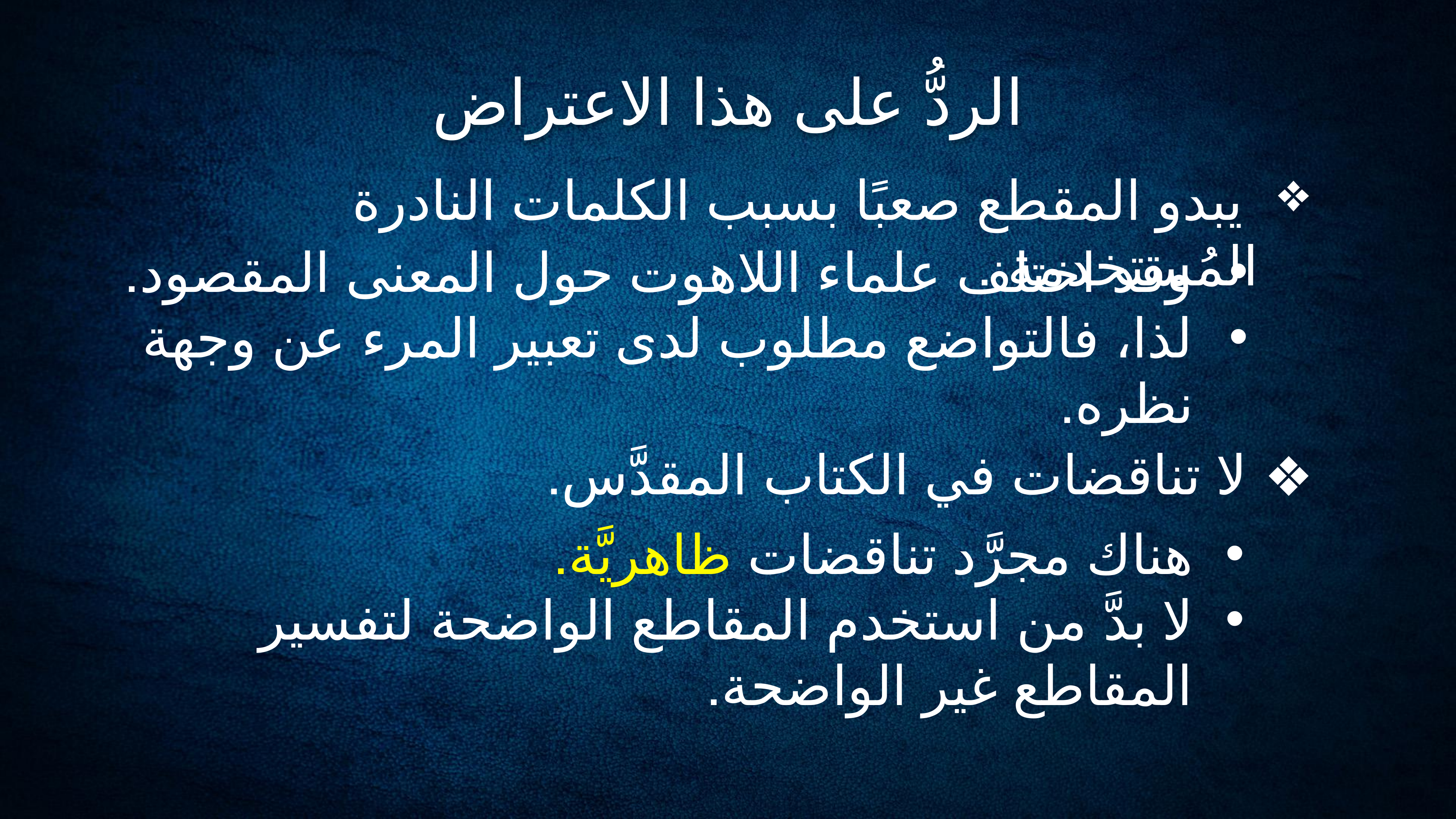

الردُّ على هذا الاعتراض
 يبدو المقطع صعبًا بسبب الكلمات النادرة المُستخدمة .
وقد اختلف علماء اللاهوت حول المعنى المقصود.
لذا، فالتواضع مطلوب لدى تعبير المرء عن وجهة نظره.
لا تناقضات في الكتاب المقدَّس.
هناك مجرَّد تناقضات ظاهريَّة.
لا بدَّ من استخدم المقاطع الواضحة لتفسير المقاطع غير الواضحة.